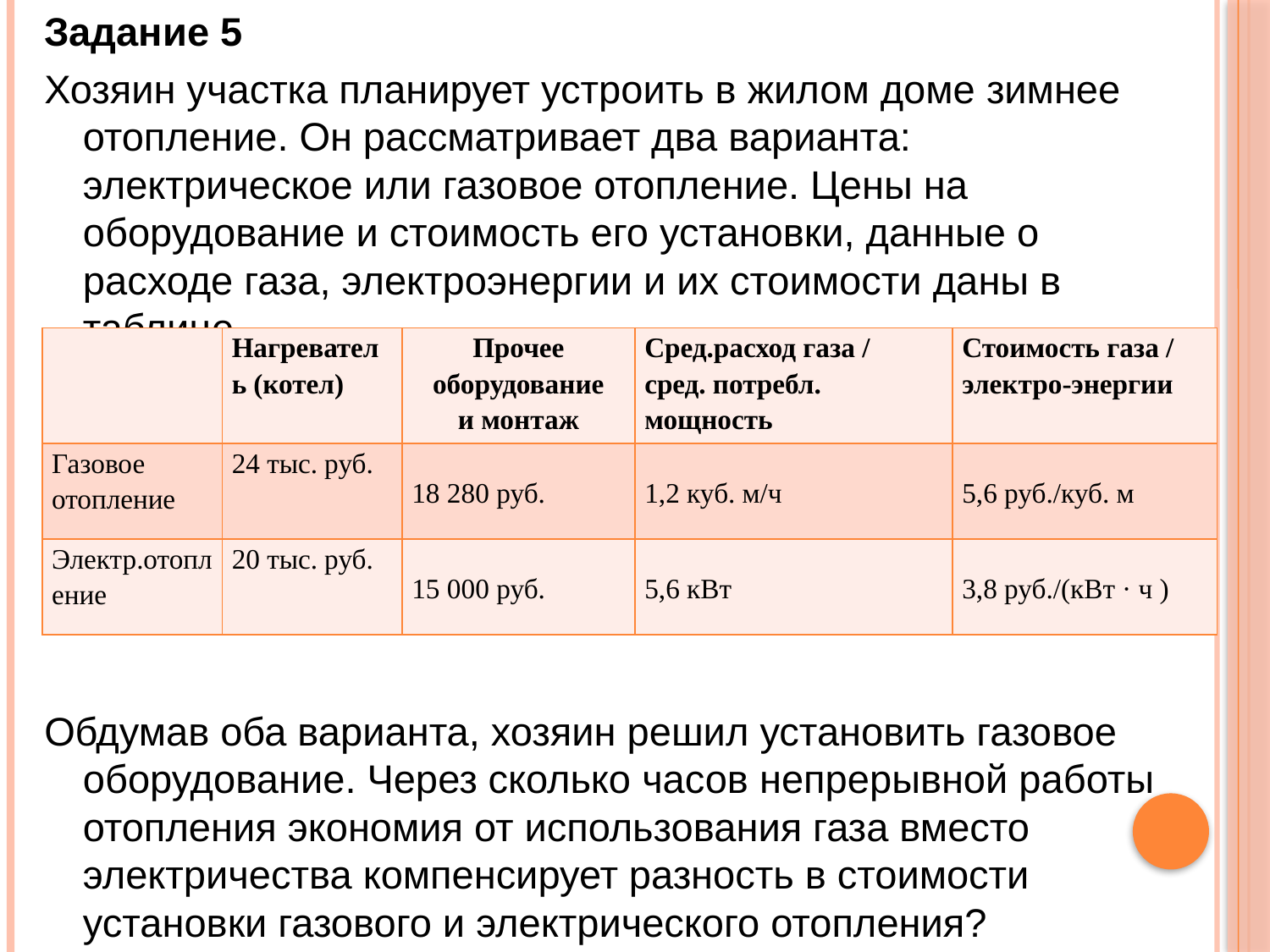

Задание 5
Хозяин участка планирует устроить в жилом доме зимнее отопление. Он рассматривает два варианта: электрическое или газовое отопление. Цены на оборудование и стоимость его установки, данные о расходе газа, электроэнергии и их стоимости даны в таблице.

Обдумав оба варианта, хозяин решил установить газовое оборудование. Через сколько часов непрерывной работы отопления экономия от использования газа вместо электричества компенсирует разность в стоимости установки газового и электрического отопления?

|  | Нагреватель (котел) | Прочее оборудование и монтаж | Сред.расход газа / сред. потребл. мощность | Стоимость газа / электро-энергии |
| --- | --- | --- | --- | --- |
| Газовое отопление | 24 тыс. руб. | 18 280 руб. | 1,2 куб. м/ч | 5,6 руб./куб. м |
| Электр.отопление | 20 тыс. руб. | 15 000 руб. | 5,6 кВт | 3,8 руб./(кВт · ч ) |